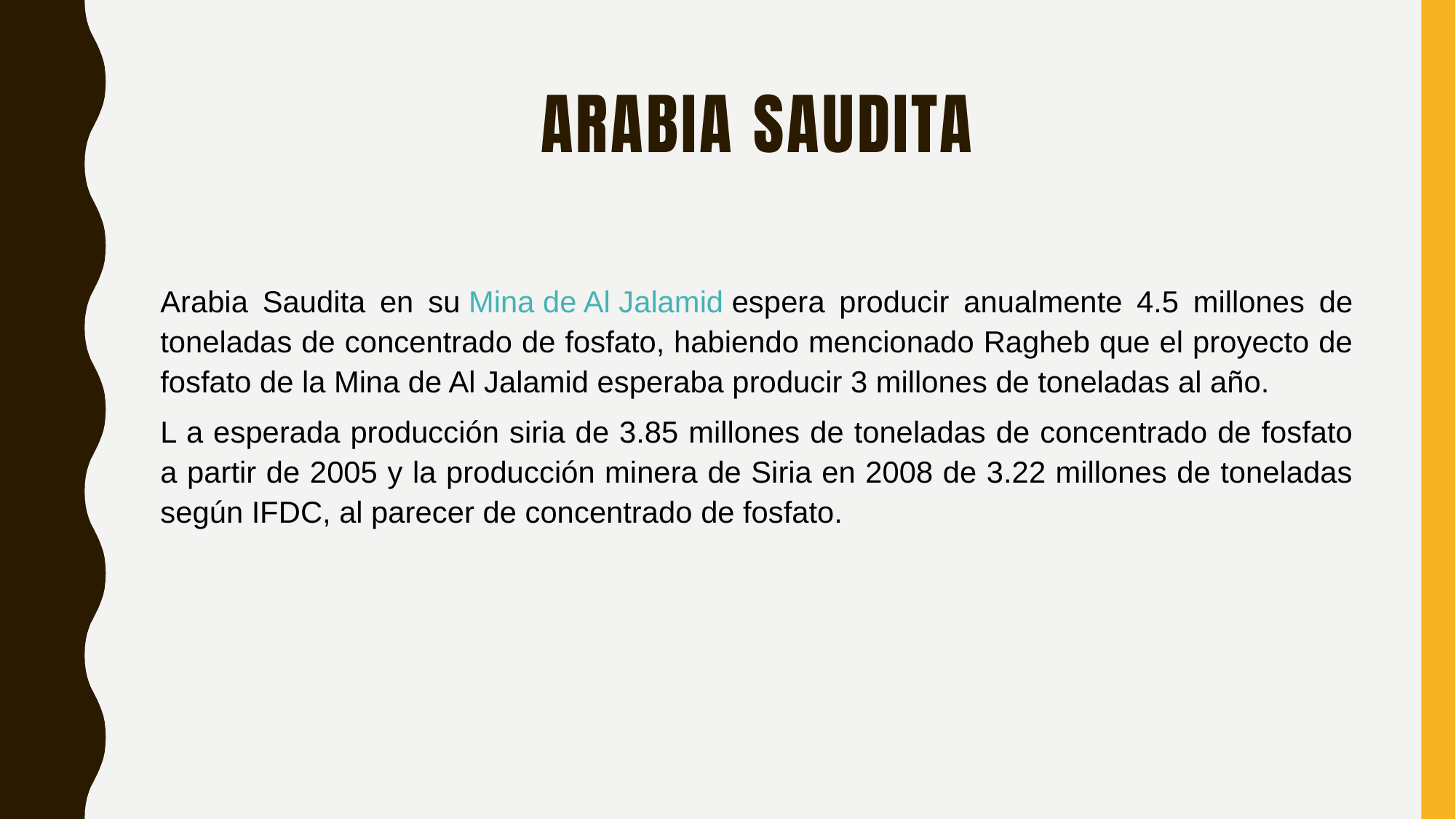

# Arabia saudita
Arabia Saudita en su Mina de Al Jalamid espera producir anualmente 4.5 millones de toneladas de concentrado de fosfato, habiendo mencionado Ragheb que el proyecto de fosfato de la Mina de Al Jalamid esperaba producir 3 millones de toneladas al año.
L a esperada producción siria de 3.85 millones de toneladas de concentrado de fosfato a partir de 2005 y la producción minera de Siria en 2008 de 3.22 millones de toneladas según IFDC, al parecer de concentrado de fosfato.